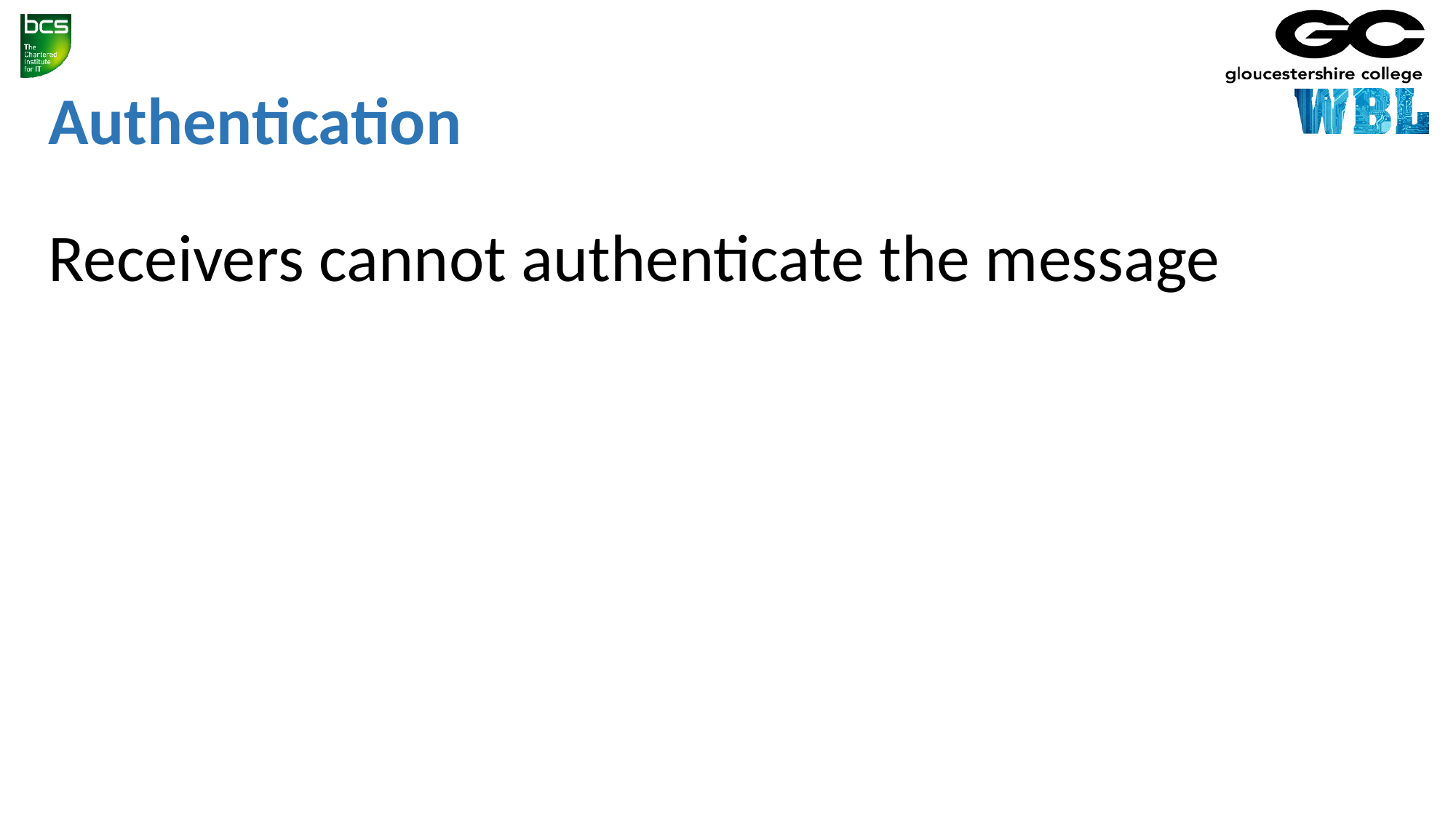

# Authentication
Receivers cannot authenticate the message